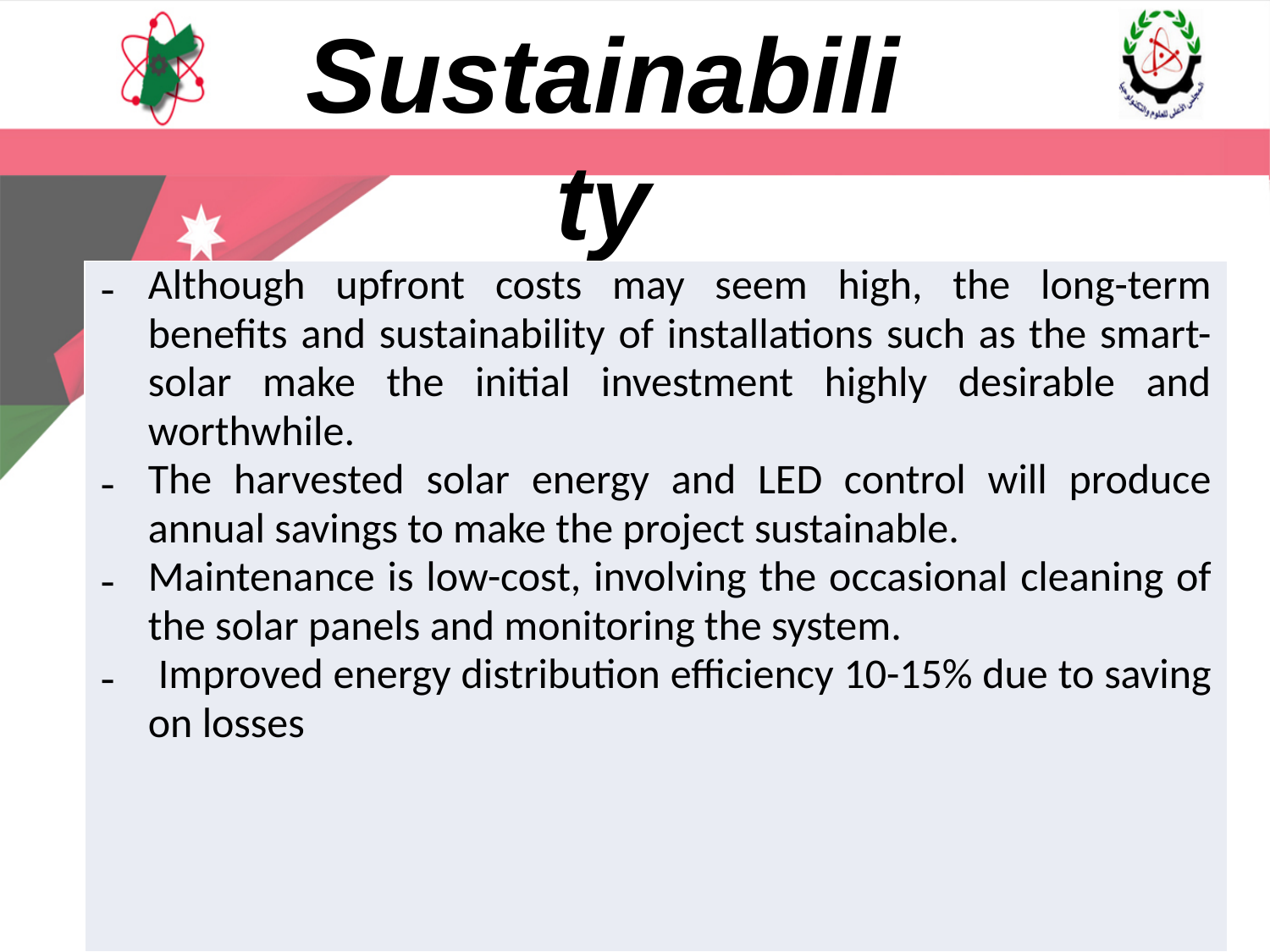

Sustainability
| Although upfront costs may seem high, the long-term benefits and sustainability of installations such as the smart-solar make the initial investment highly desirable and worthwhile. The harvested solar energy and LED control will produce annual savings to make the project sustainable. Maintenance is low-cost, involving the occasional cleaning of the solar panels and monitoring the system. Improved energy distribution efficiency 10-15% due to saving on losses |
| --- |